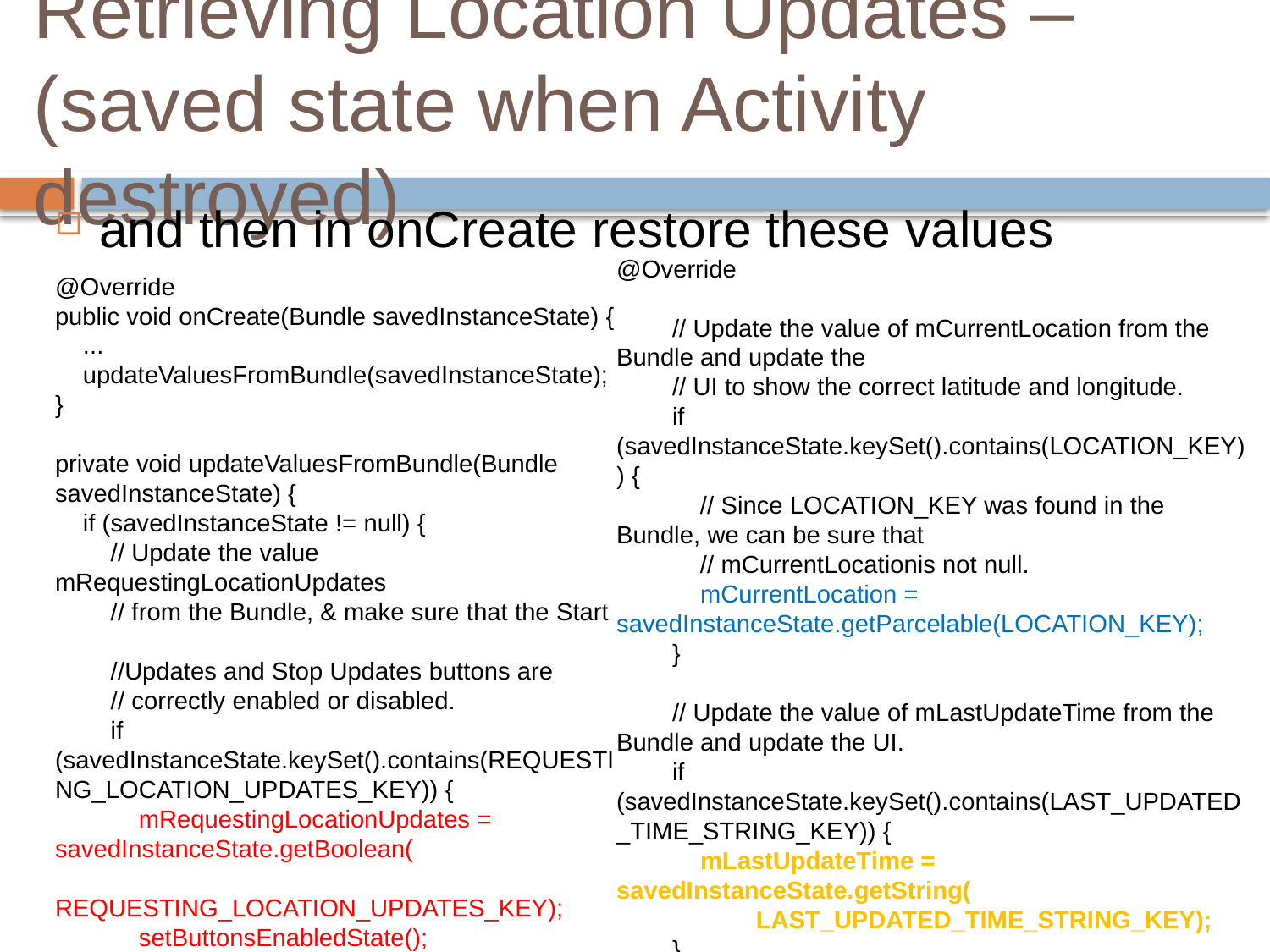

# Retrieving Location Updates – (saved state when Activity destroyed)
and then in onCreate restore these values
@Override
        // Update the value of mCurrentLocation from the Bundle and update the
        // UI to show the correct latitude and longitude.
        if (savedInstanceState.keySet().contains(LOCATION_KEY)) {
            // Since LOCATION_KEY was found in the Bundle, we can be sure that
            // mCurrentLocationis not null.
            mCurrentLocation = savedInstanceState.getParcelable(LOCATION_KEY);
        }
        // Update the value of mLastUpdateTime from the Bundle and update the UI.
        if (savedInstanceState.keySet().contains(LAST_UPDATED_TIME_STRING_KEY)) {
            mLastUpdateTime = savedInstanceState.getString(
                    LAST_UPDATED_TIME_STRING_KEY);
        }
        updateUI();
    }
}
@Override
public void onCreate(Bundle savedInstanceState) {
    ...
    updateValuesFromBundle(savedInstanceState);
}
private void updateValuesFromBundle(Bundle savedInstanceState) {
    if (savedInstanceState != null) {
        // Update the value mRequestingLocationUpdates
        // from the Bundle, & make sure that the Start
        //Updates and Stop Updates buttons are
        // correctly enabled or disabled.
        if (savedInstanceState.keySet().contains(REQUESTING_LOCATION_UPDATES_KEY)) {
            mRequestingLocationUpdates = savedInstanceState.getBoolean(
                    REQUESTING_LOCATION_UPDATES_KEY);
            setButtonsEnabledState();
        }